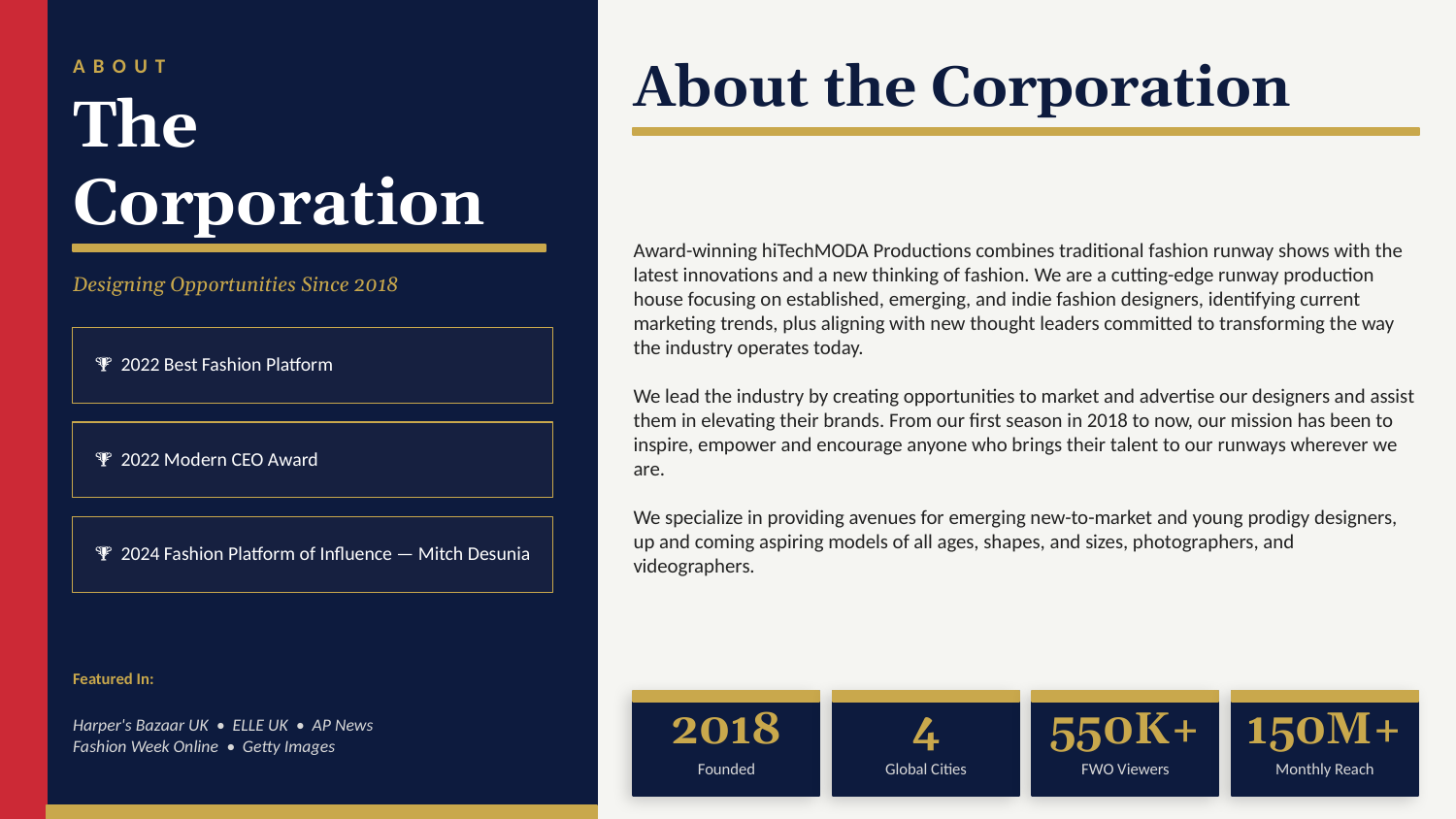

ABOUT
About the Corporation
The
Corporation

Award-winning hiTechMODA Productions combines traditional fashion runway shows with the latest innovations and a new thinking of fashion. We are a cutting-edge runway production house focusing on established, emerging, and indie fashion designers, identifying current marketing trends, plus aligning with new thought leaders committed to transforming the way the industry operates today.

We lead the industry by creating opportunities to market and advertise our designers and assist them in elevating their brands. From our first season in 2018 to now, our mission has been to inspire, empower and encourage anyone who brings their talent to our runways wherever we are.

We specialize in providing avenues for emerging new-to-market and young prodigy designers, up and coming aspiring models of all ages, shapes, and sizes, photographers, and videographers.

Designing Opportunities Since 2018

🏆  2022 Best Fashion Platform

🏆  2022 Modern CEO Award

🏆  2024 Fashion Platform of Influence — Mitch Desunia
Featured In:
Harper's Bazaar UK  •  ELLE UK  •  AP News
Fashion Week Online  •  Getty Images

2018
4
550K+
150M+
Founded
Global Cities
FWO Viewers
Monthly Reach